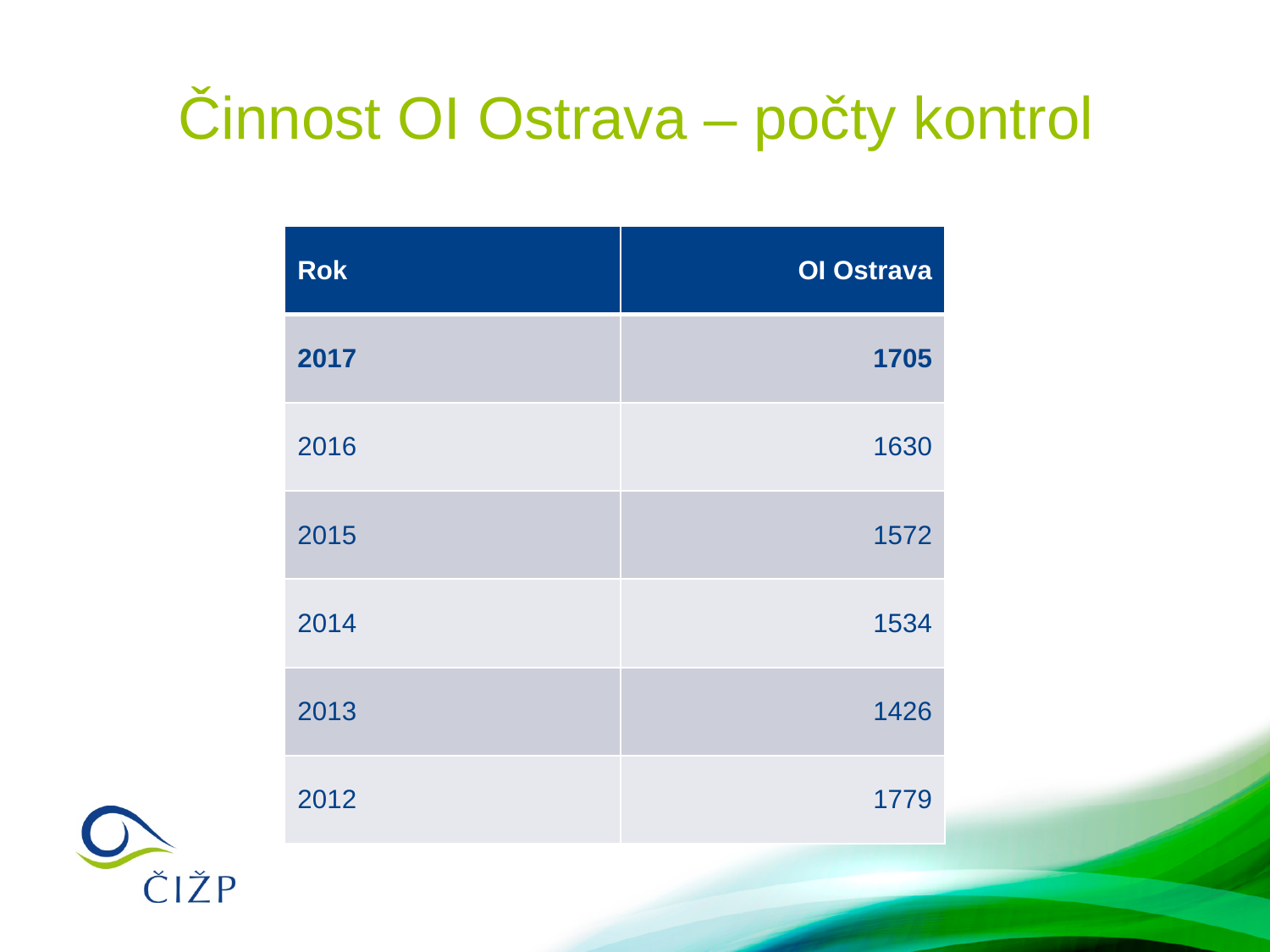

# Činnost OI Ostrava – počty kontrol
| Rok | OI Ostrava |
| --- | --- |
| 2017 | 1705 |
| 2016 | 1630 |
| 2015 | 1572 |
| 2014 | 1534 |
| 2013 | 1426 |
| 2012 | 1779 |